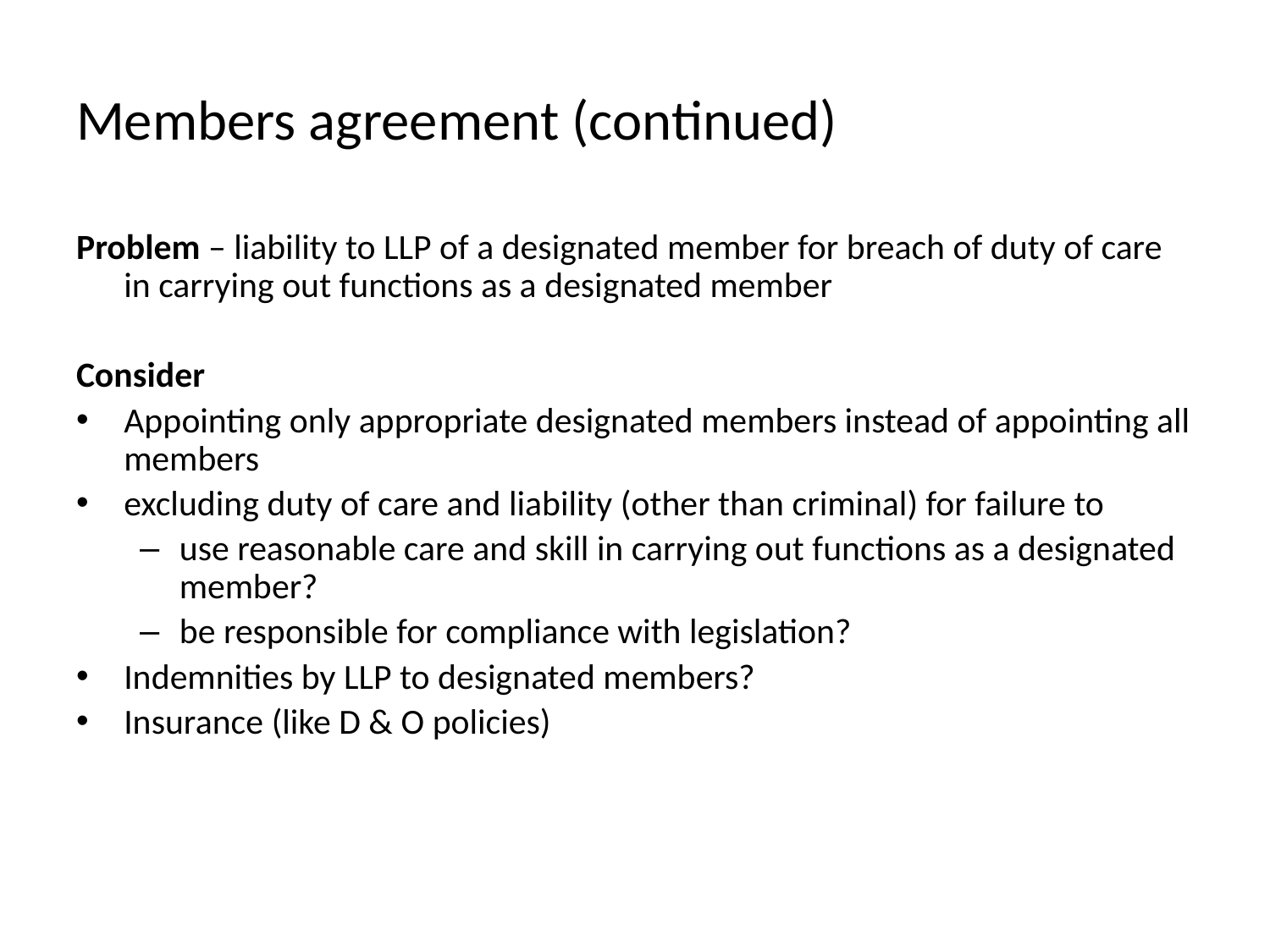

# Members agreement (continued)
Problem – liability to LLP of a designated member for breach of duty of care in carrying out functions as a designated member

Consider
Appointing only appropriate designated members instead of appointing all members
excluding duty of care and liability (other than criminal) for failure to
use reasonable care and skill in carrying out functions as a designated member?
be responsible for compliance with legislation?
Indemnities by LLP to designated members?
Insurance (like D & O policies)